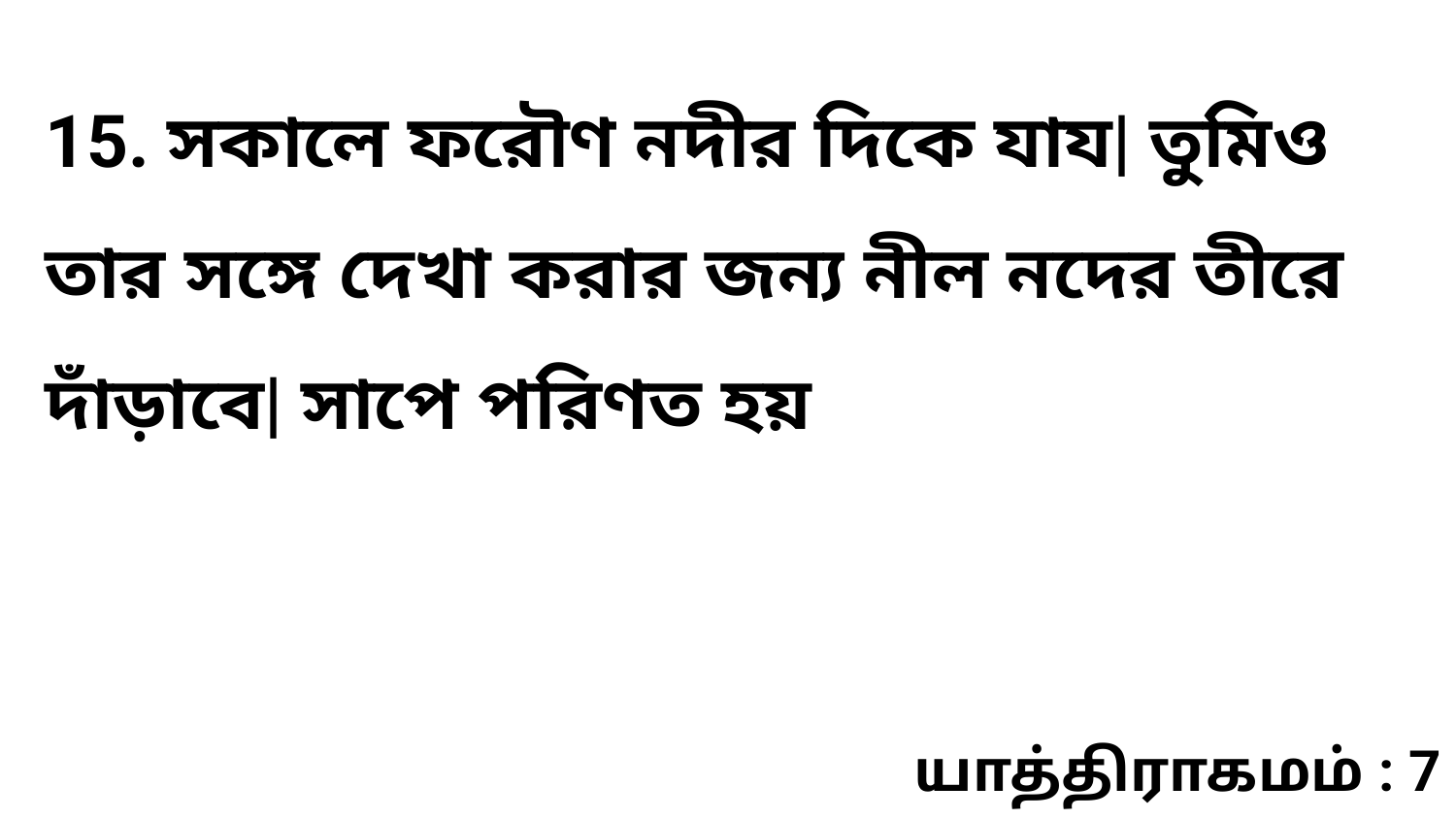

15. সকালে ফরৌণ নদীর দিকে যায| তুমিও তার সঙ্গে দেখা করার জন্য নীল নদের তীরে দাঁড়াবে| সাপে পরিণত হয়
யாத்திராகமம் : 7